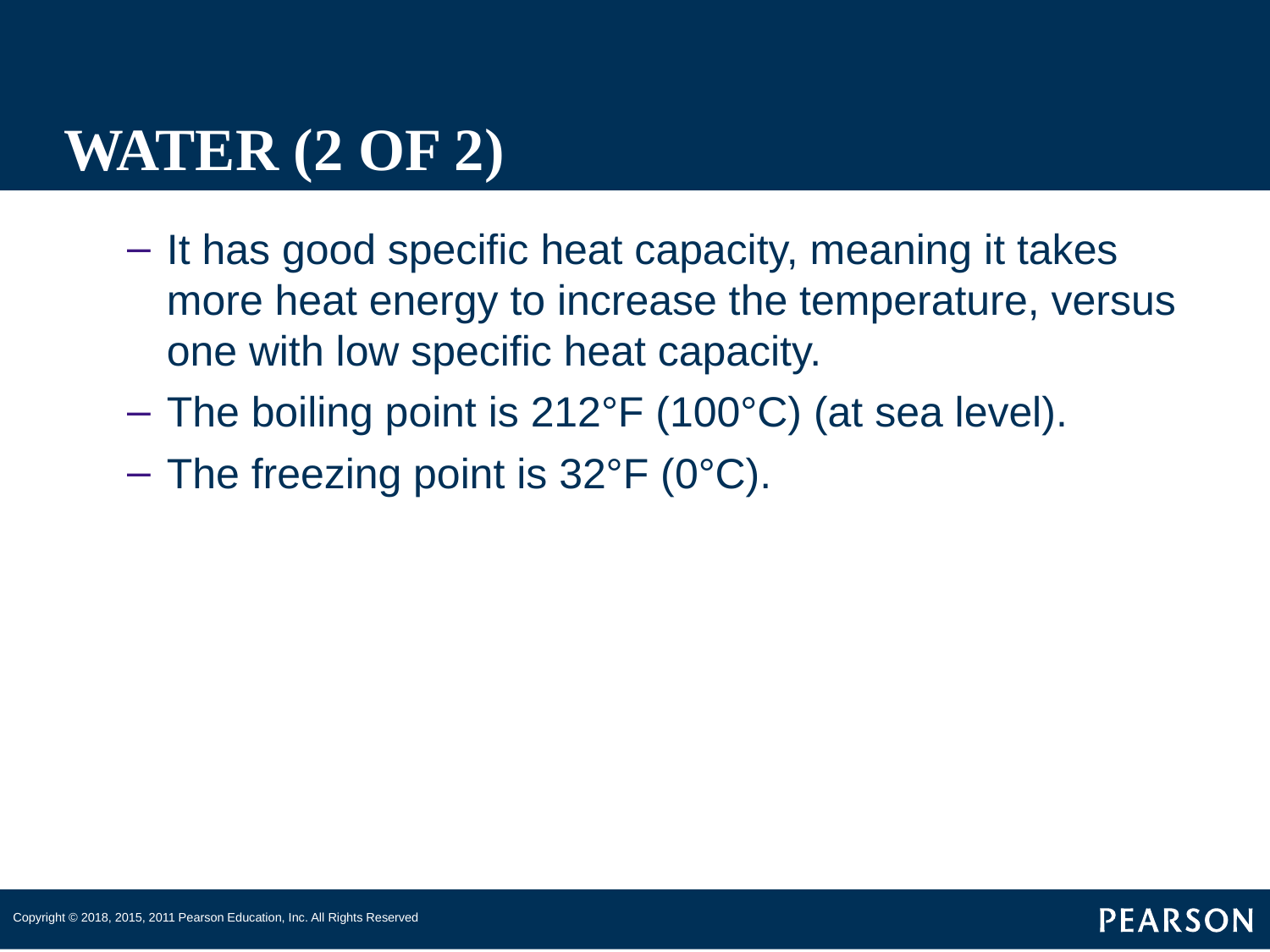

# WATER (2 OF 2)
It has good specific heat capacity, meaning it takes more heat energy to increase the temperature, versus one with low specific heat capacity.
The boiling point is 212°F (100°C) (at sea level).
The freezing point is 32°F (0°C).